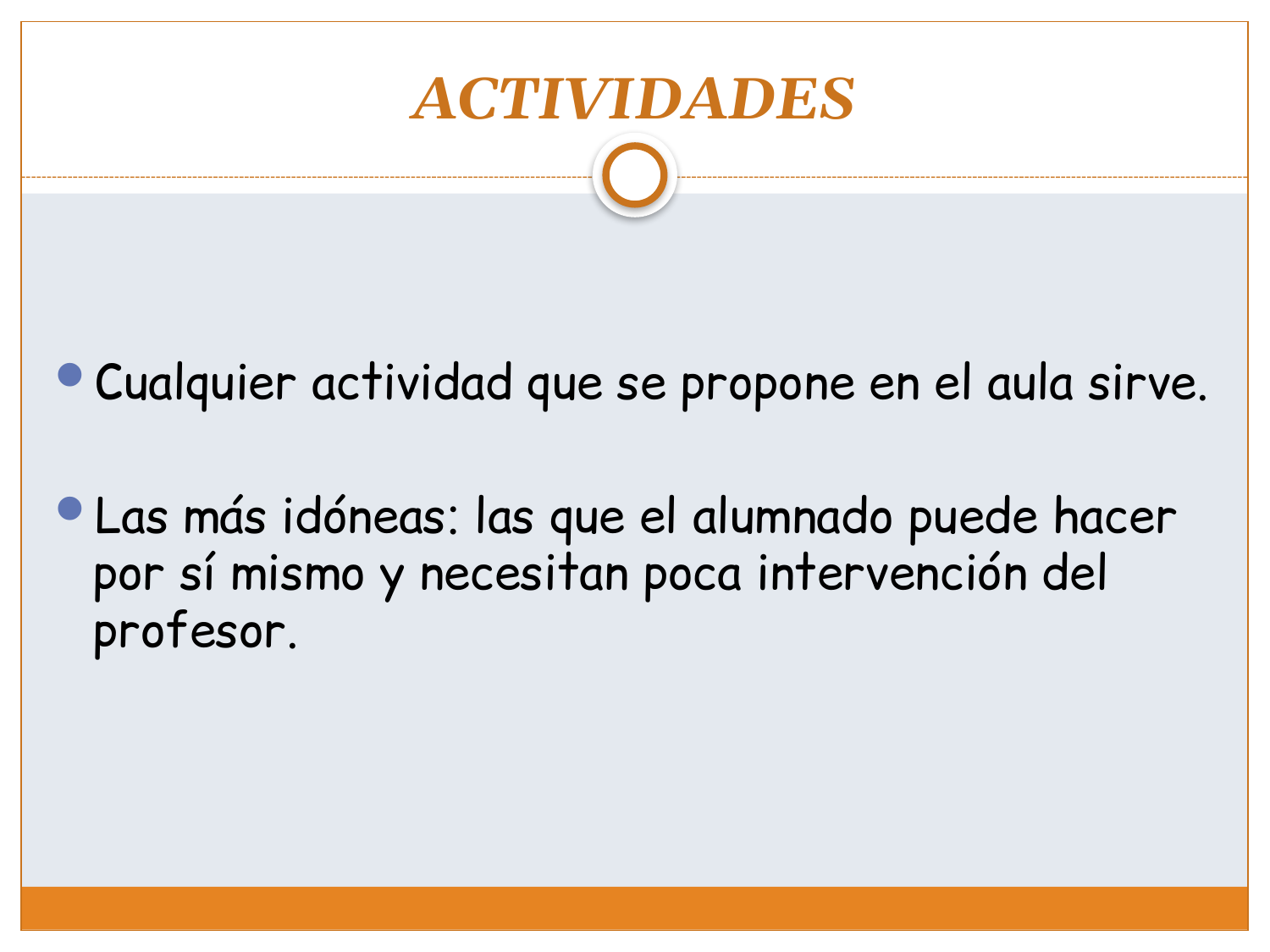

# ACTIVIDADES

Cualquier actividad que se propone en el aula sirve.

Las más idóneas: las que el alumnado puede hacer por sí mismo y necesitan poca intervención del profesor.